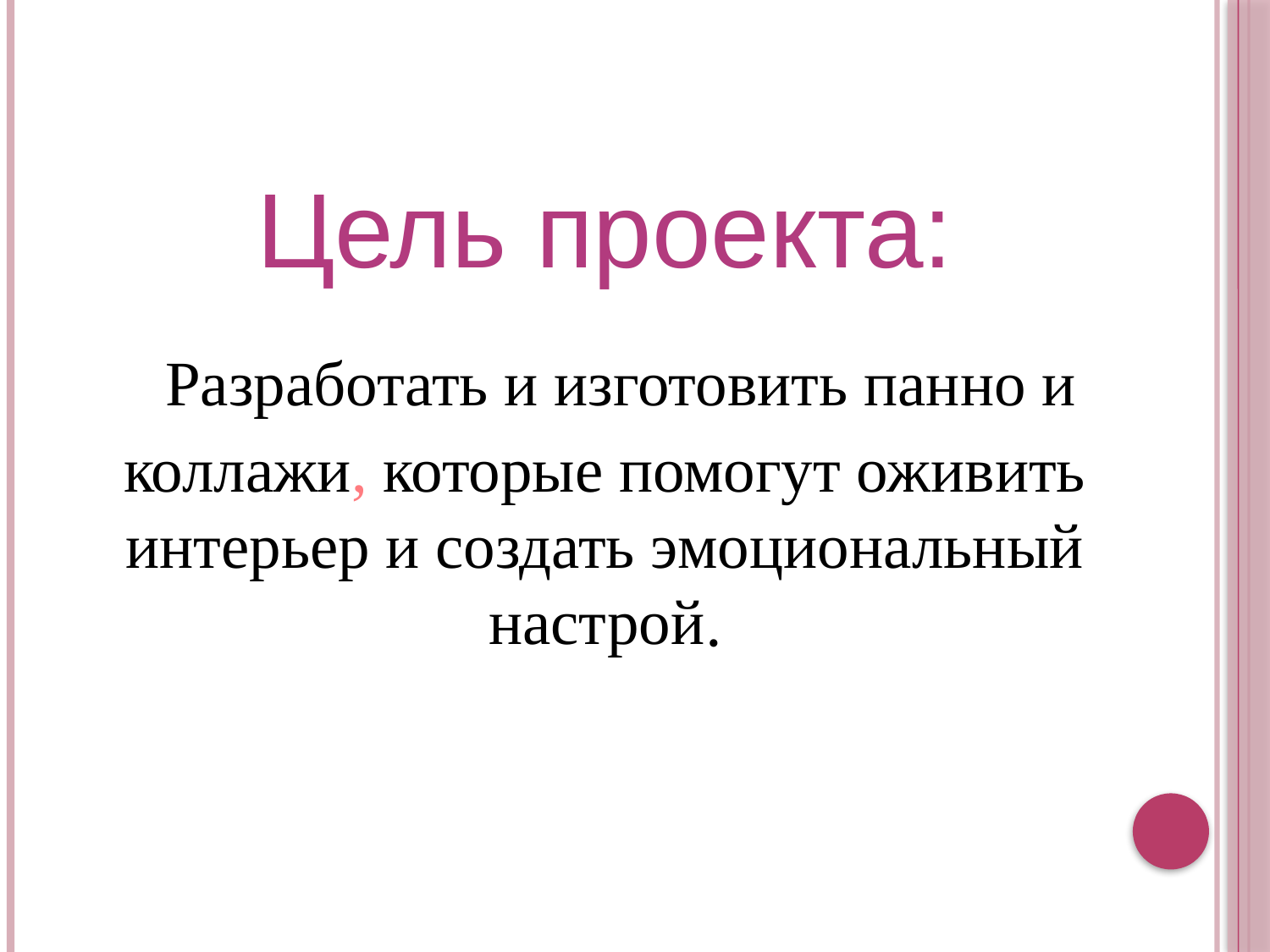

Цель проекта:
 Разработать и изготовить панно и коллажи, которые помогут оживить интерьер и создать эмоциональный настрой.